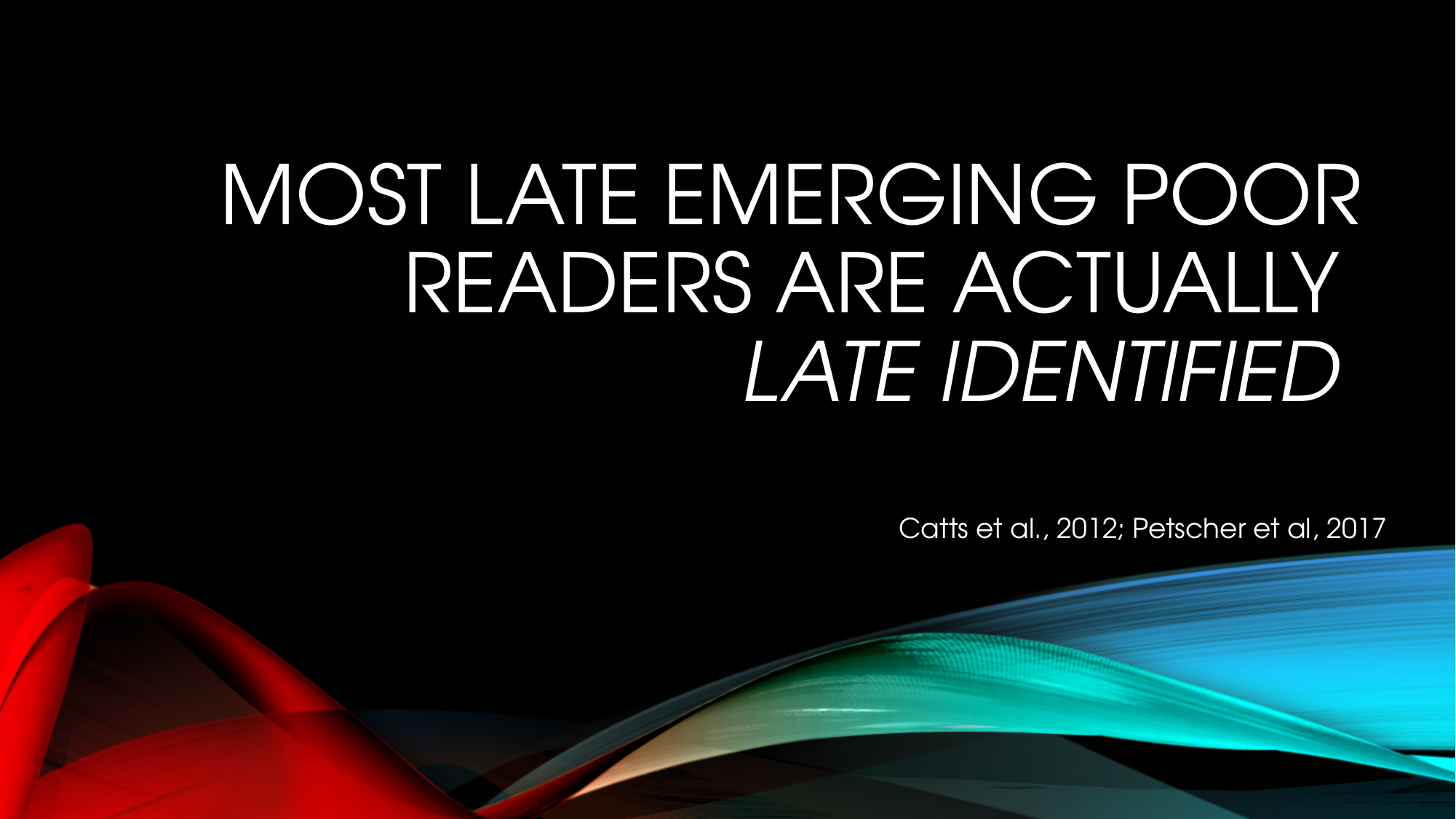

# Most Late Emerging Poor Readers are actually Late Identified
Catts et al., 2012; Petscher et al, 2017